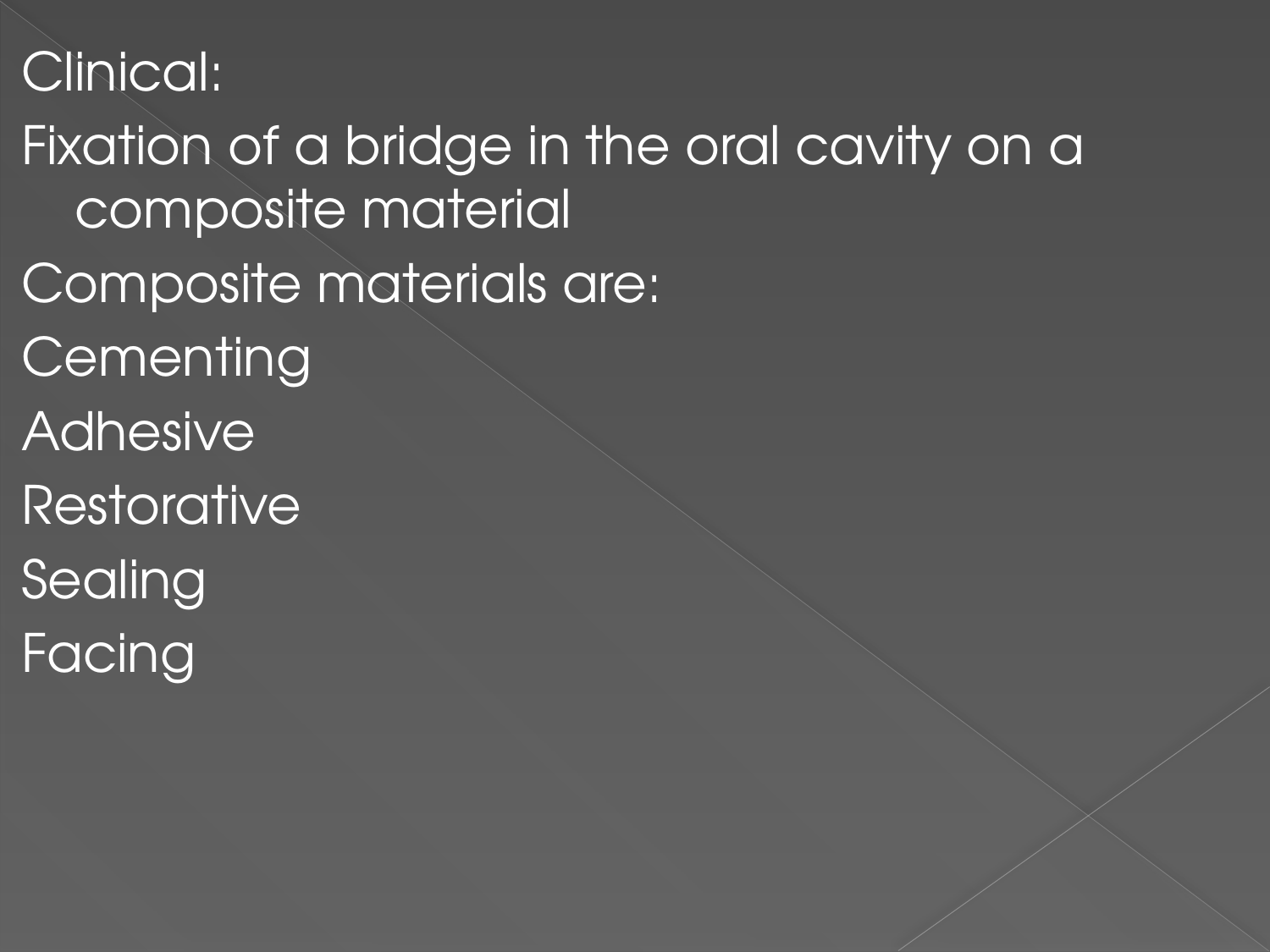

Clinical:
Fixation of a bridge in the oral cavity on a composite material
Composite materials are:
Cementing
Adhesive
Restorative
Sealing
Facing

#